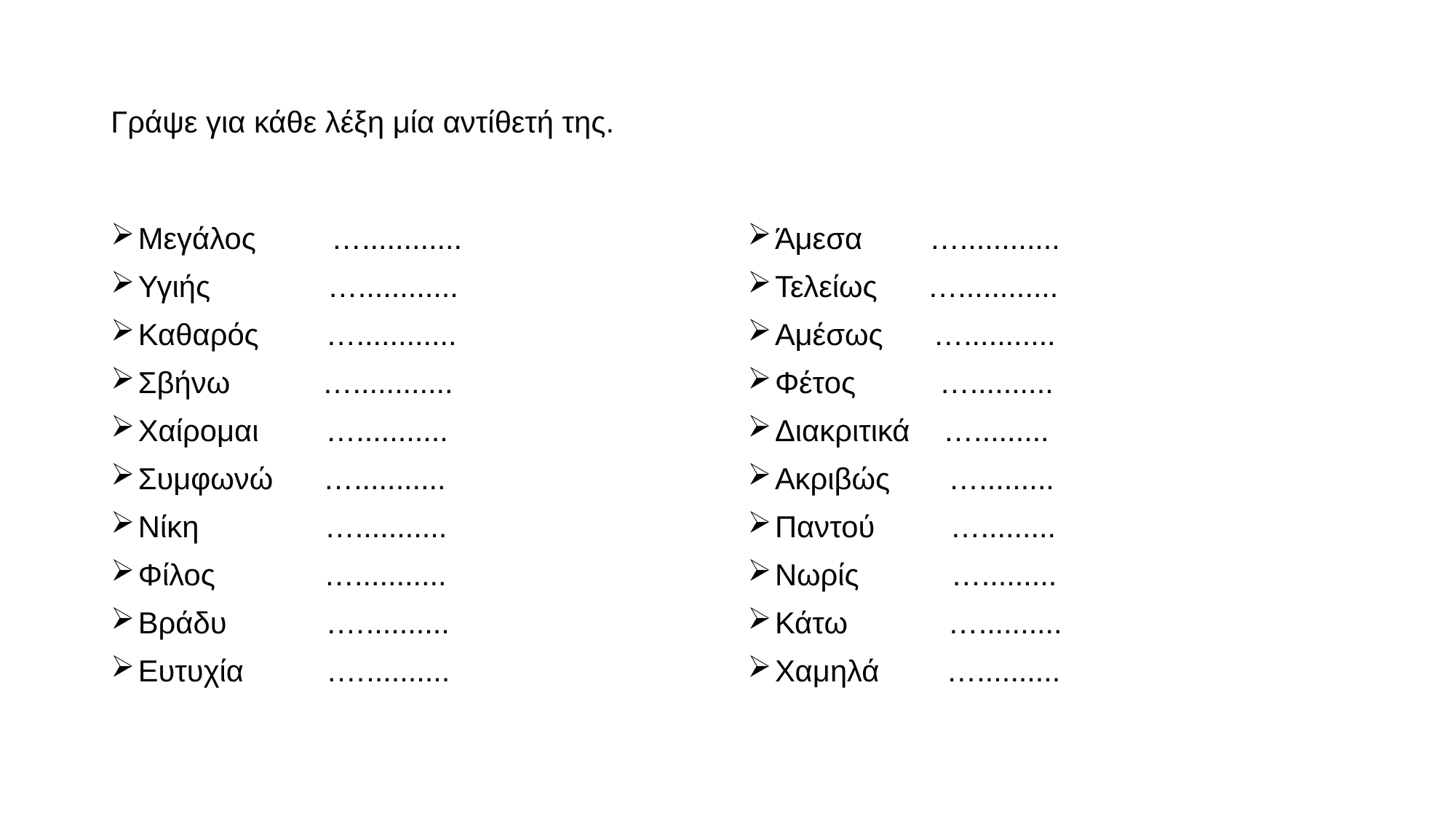

# Γράψε για κάθε λέξη μία αντίθετή της.
Μεγάλος         …............
Υγιής              …............
Καθαρός        …............
Σβήνω           …............
Χαίρομαι        …...........
Συμφωνώ      …...........
Νίκη               …...........
Φίλος             …...........
Βράδυ            .…..........
Ευτυχία          .…..........
Άμεσα        …............
Τελείως      …............
Αμέσως      …...........
Φέτος          …..........
Διακριτικά    ….........
Ακριβώς       ….........
Παντού         ….........
Νωρίς           ….........
Κάτω            …..........
Χαμηλά        …..........